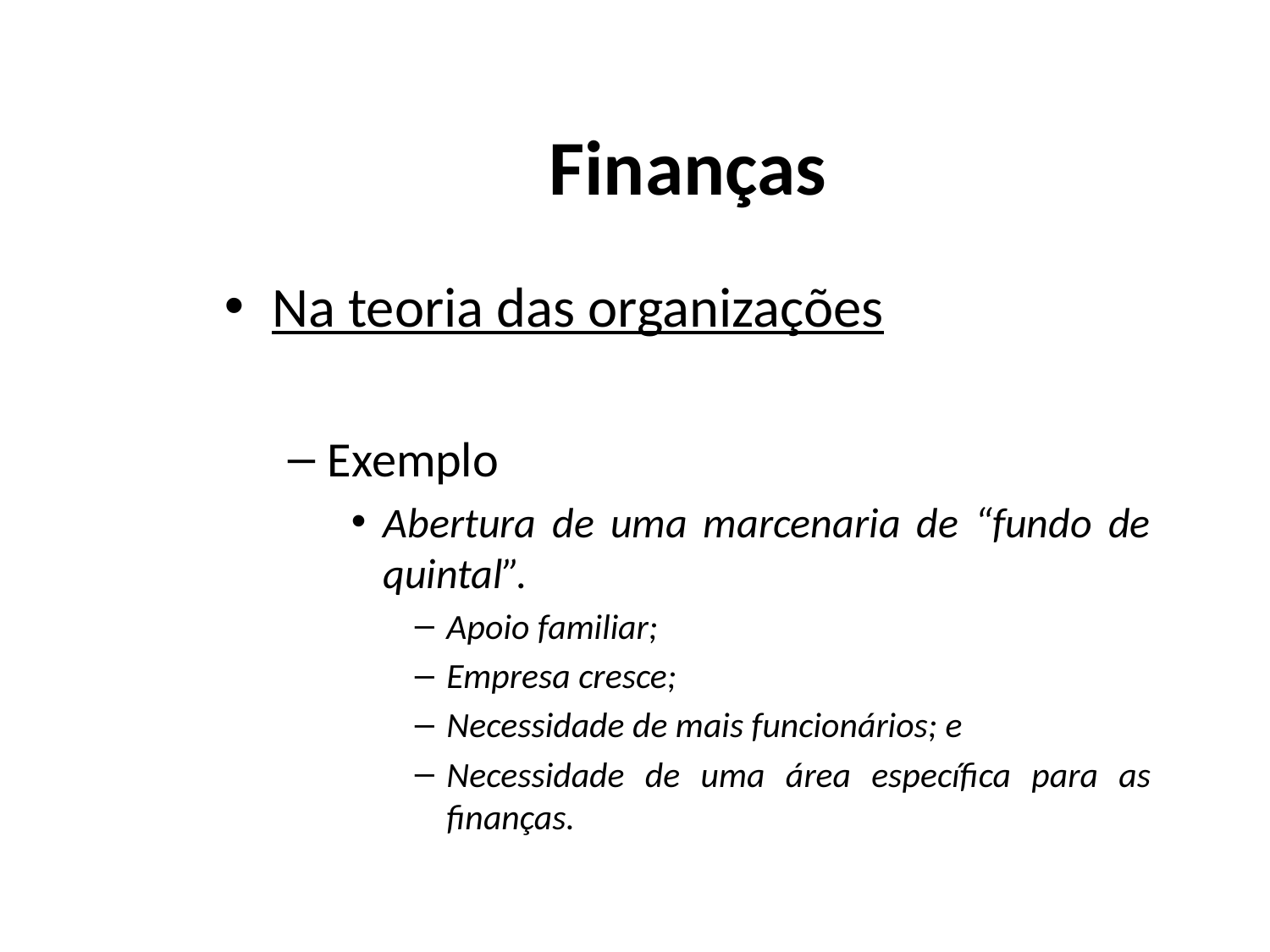

# Finanças
Na teoria das organizações

Exemplo
Abertura de uma marcenaria de “fundo de quintal”.
Apoio familiar;
Empresa cresce;
Necessidade de mais funcionários; e
Necessidade de uma área específica para as finanças.